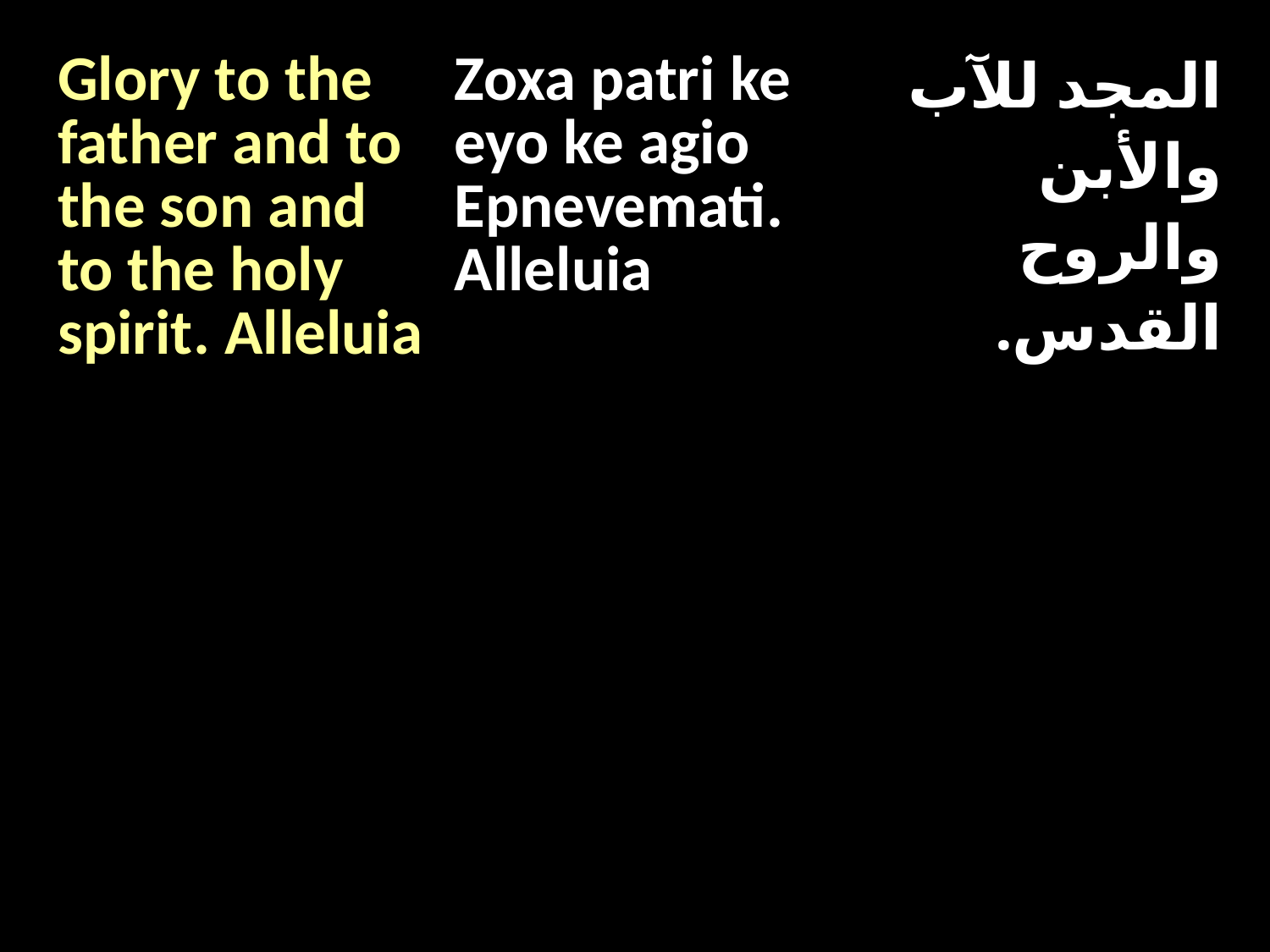

| Glory to the father and to the son and to the holy spirit. Alleluia | Zoxa patri ke eyo ke agio Epnevemati. Alleluia | المجد للآب والأبن والروح القدس. |
| --- | --- | --- |